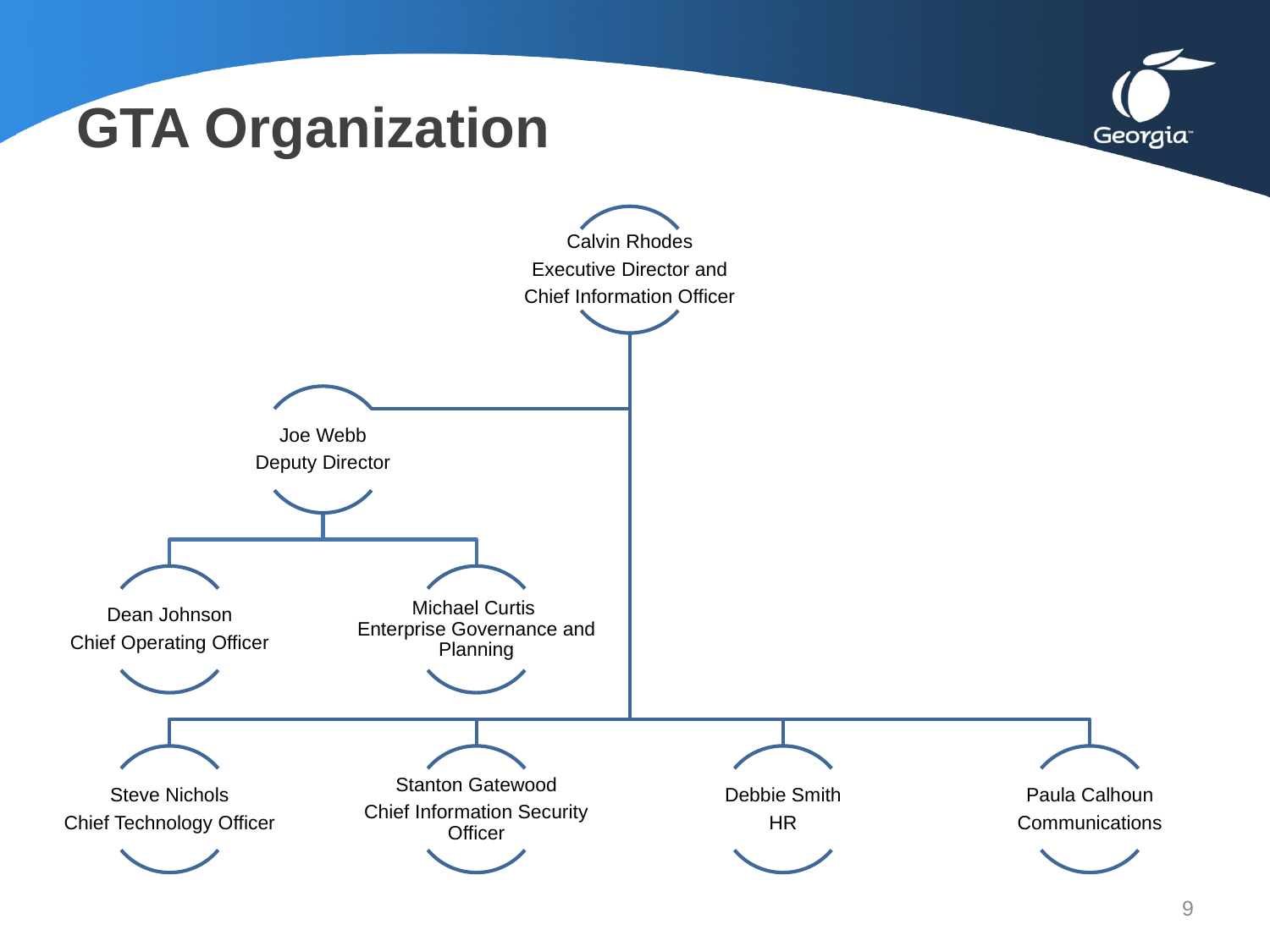

# GTA Organization
Calvin Rhodes
Executive Director and
Chief Information Officer
Steve Nichols
Chief Technology Officer
Stanton Gatewood
Chief Information Security Officer
Debbie Smith
HR
Paula Calhoun
Communications
Joe Webb
Deputy Director
Dean Johnson
Chief Operating Officer
Michael Curtis
Enterprise Governance and Planning
9